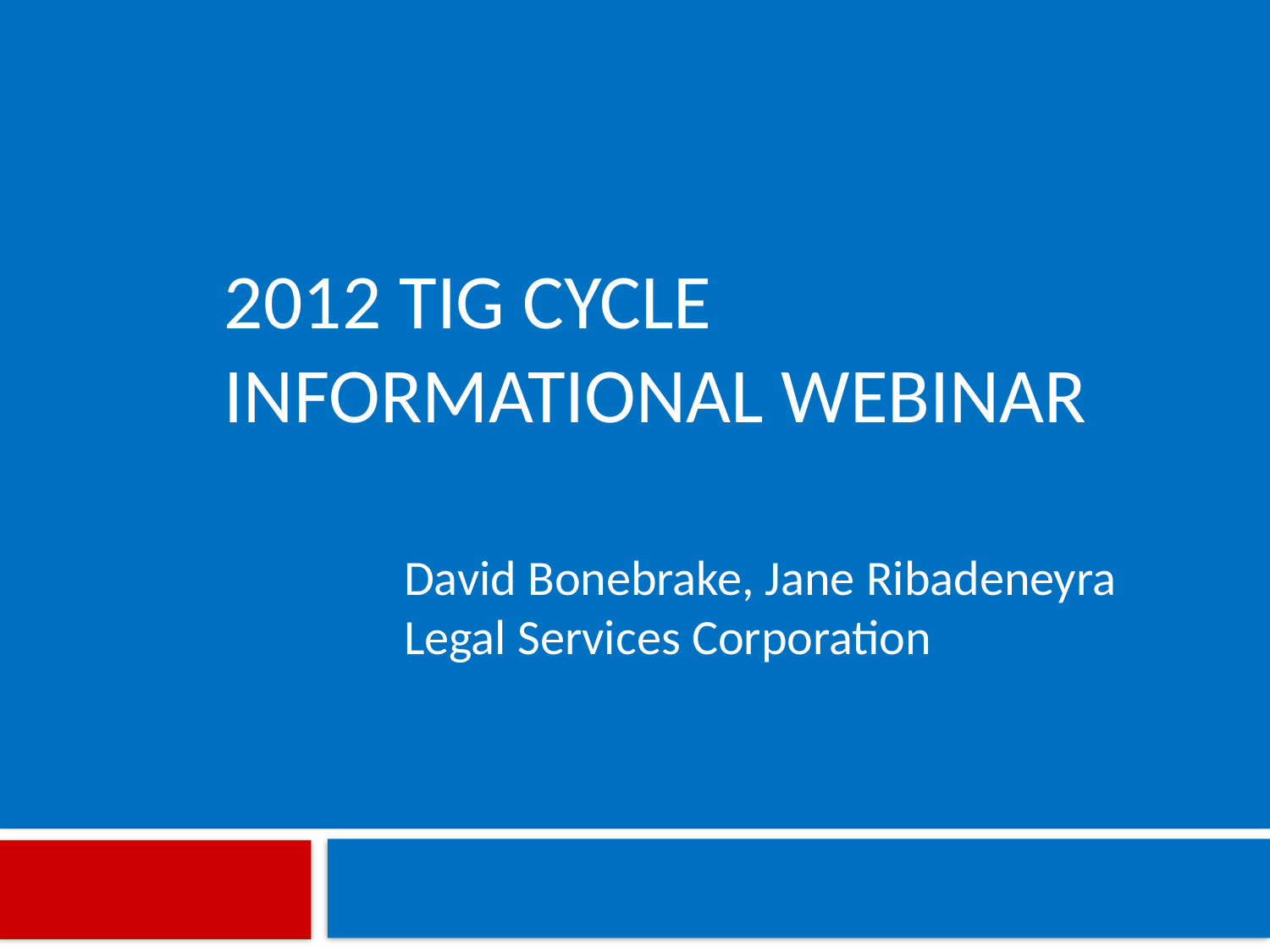

# 2012 TIG Cycle Informational Webinar
David Bonebrake, Jane Ribadeneyra
Legal Services Corporation